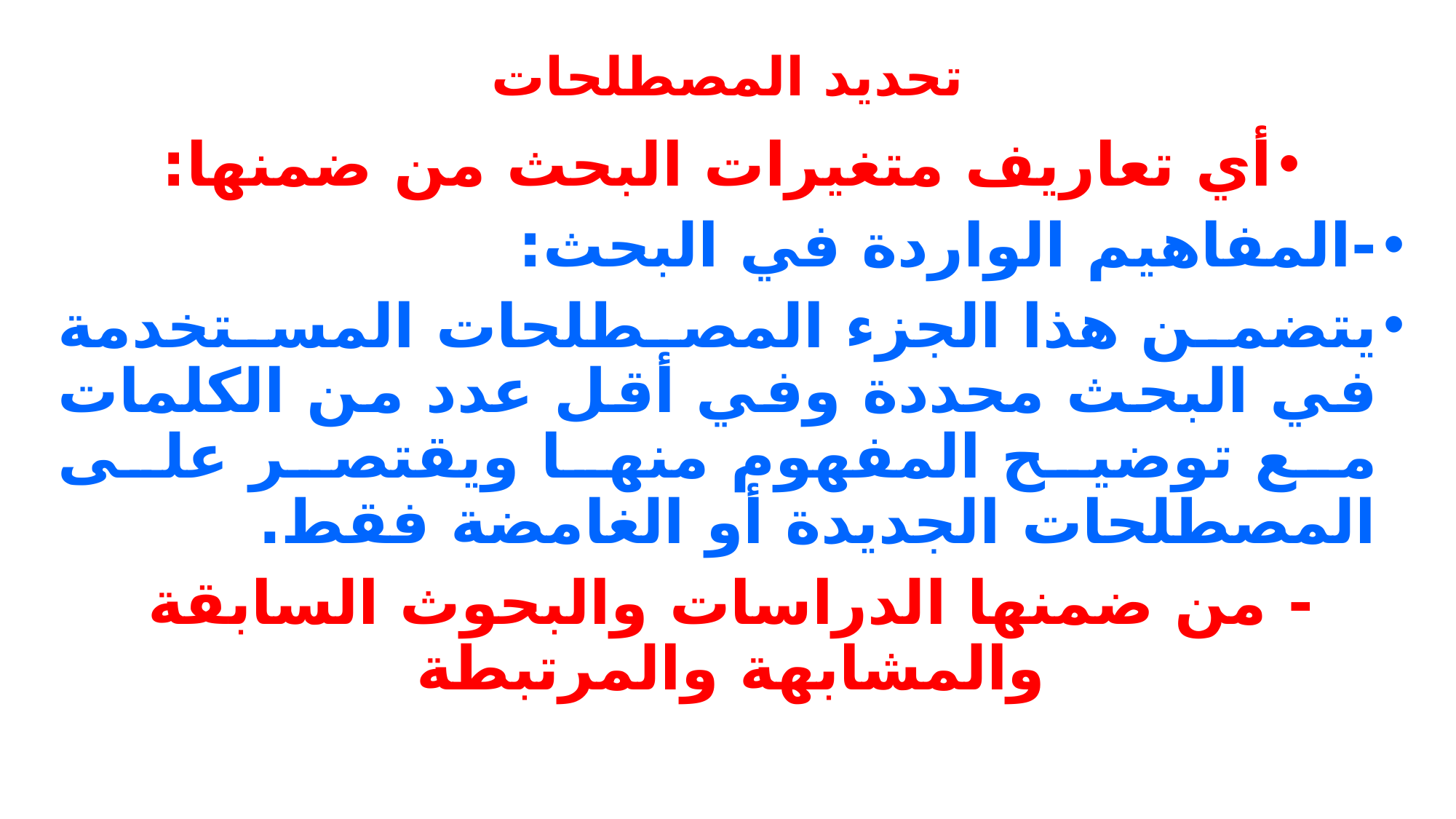

# تحديد المصطلحات
أي تعاريف متغيرات البحث من ضمنها:
-المفاهيم الواردة في البحث:
يتضمن هذا الجزء المصطلحات المستخدمة في البحث محددة وفي أقل عدد من الكلمات مع توضيح المفهوم منها ويقتصر على المصطلحات الجديدة أو الغامضة فقط.
- من ضمنها الدراسات والبحوث السابقة والمشابهة والمرتبطة